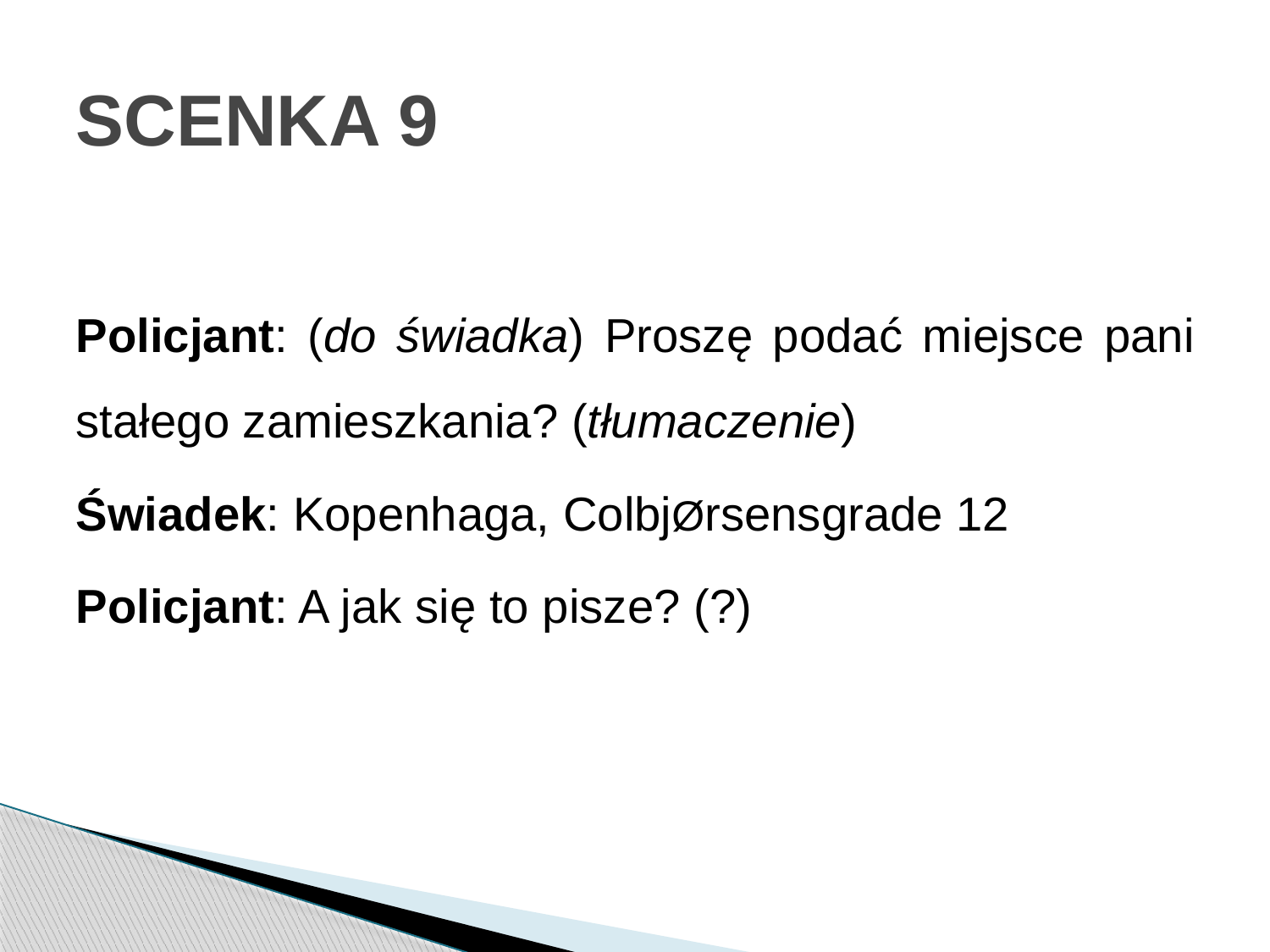

# SCENKA 9

Policjant: (do świadka) Proszę podać miejsce pani stałego zamieszkania? (tłumaczenie)
Świadek: Kopenhaga, ColbjØrsensgrade 12
Policjant: A jak się to pisze? (?)